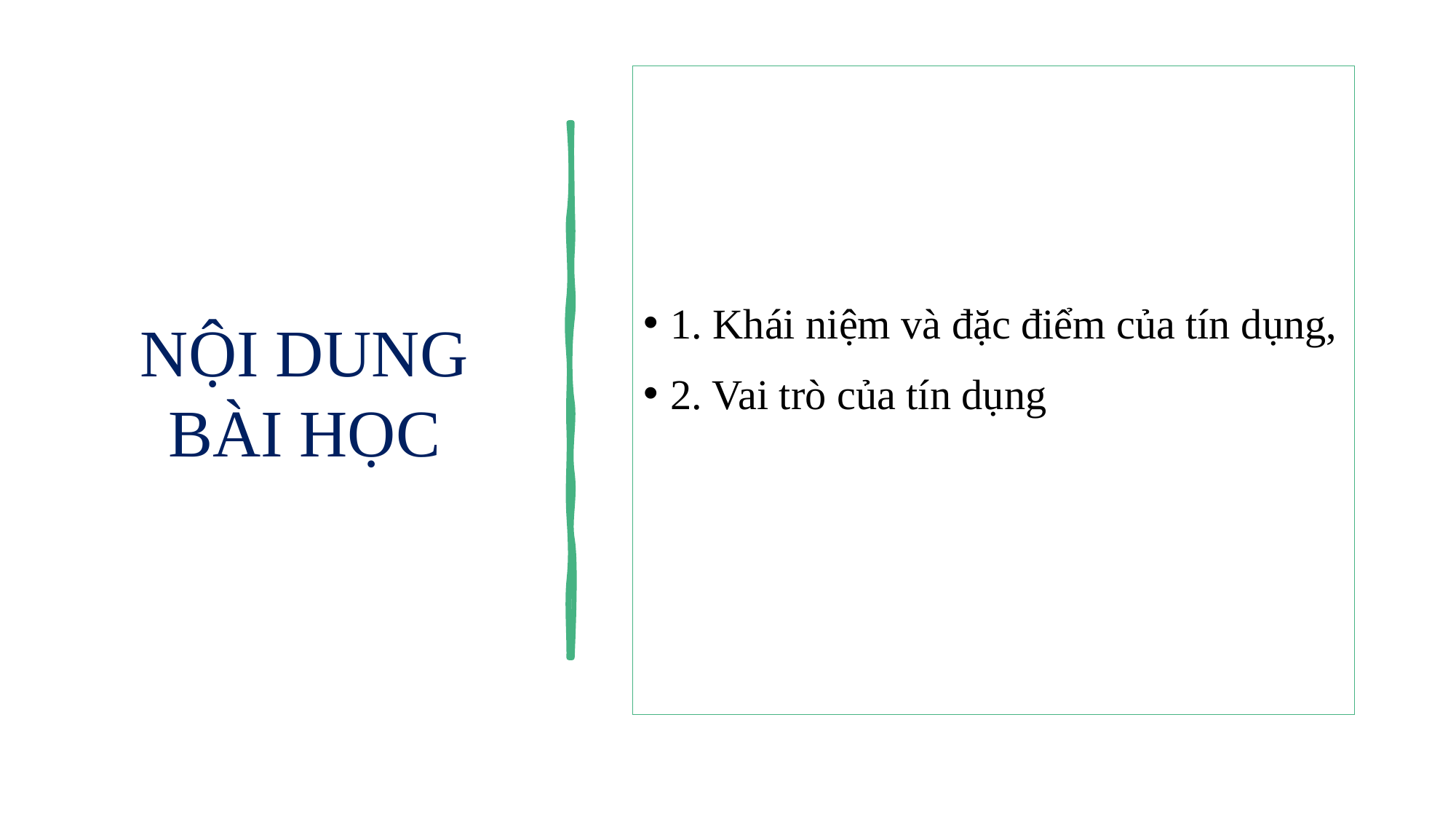

# NỘI DUNG BÀI HỌC
1. Khái niệm và đặc điểm của tín dụng,
2. Vai trò của tín dụng